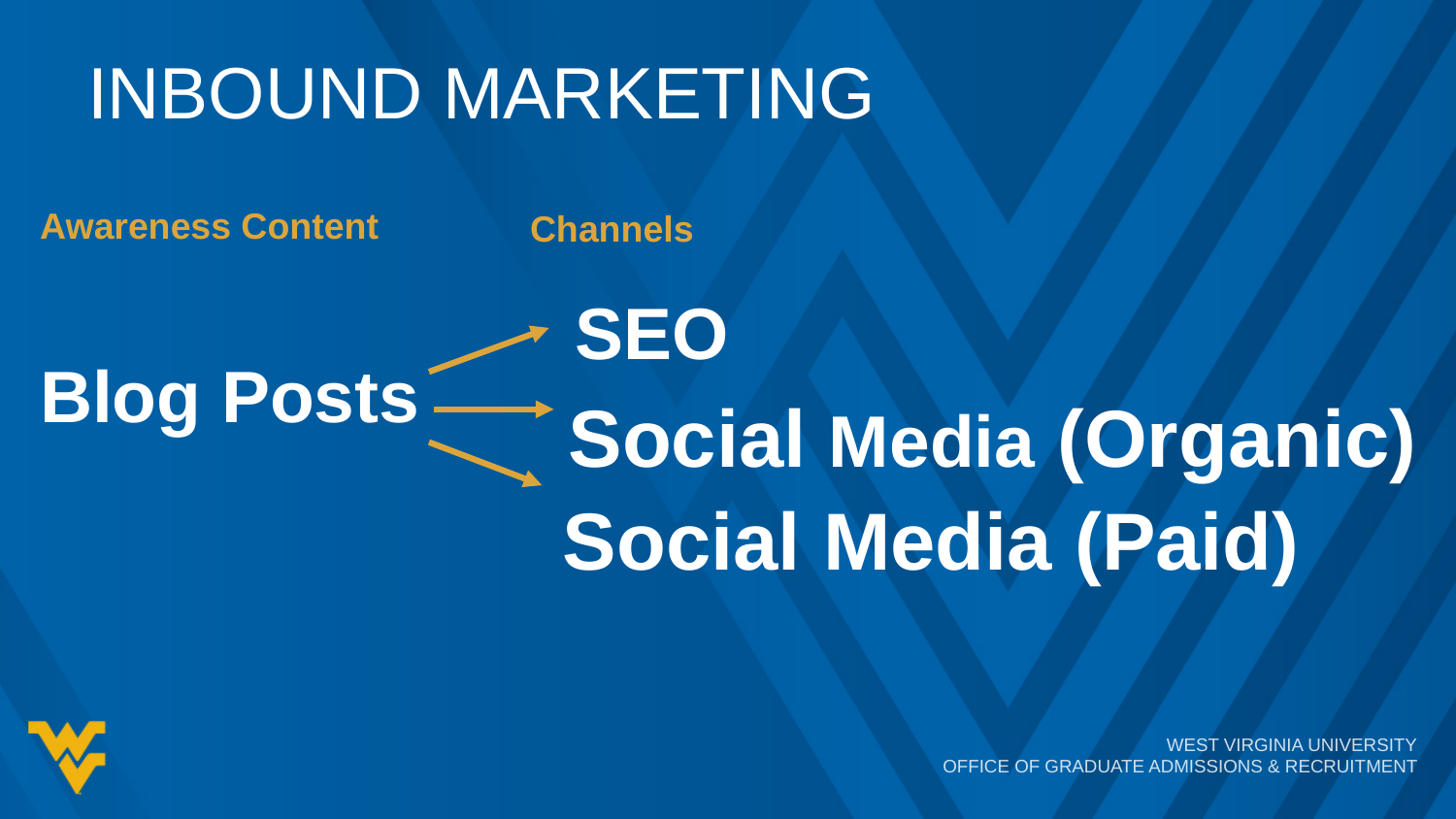

# Inbound Marketing
Awareness Content
Channels
SEO
Social Media (Organic)
Blog Posts
Social Media (Paid)